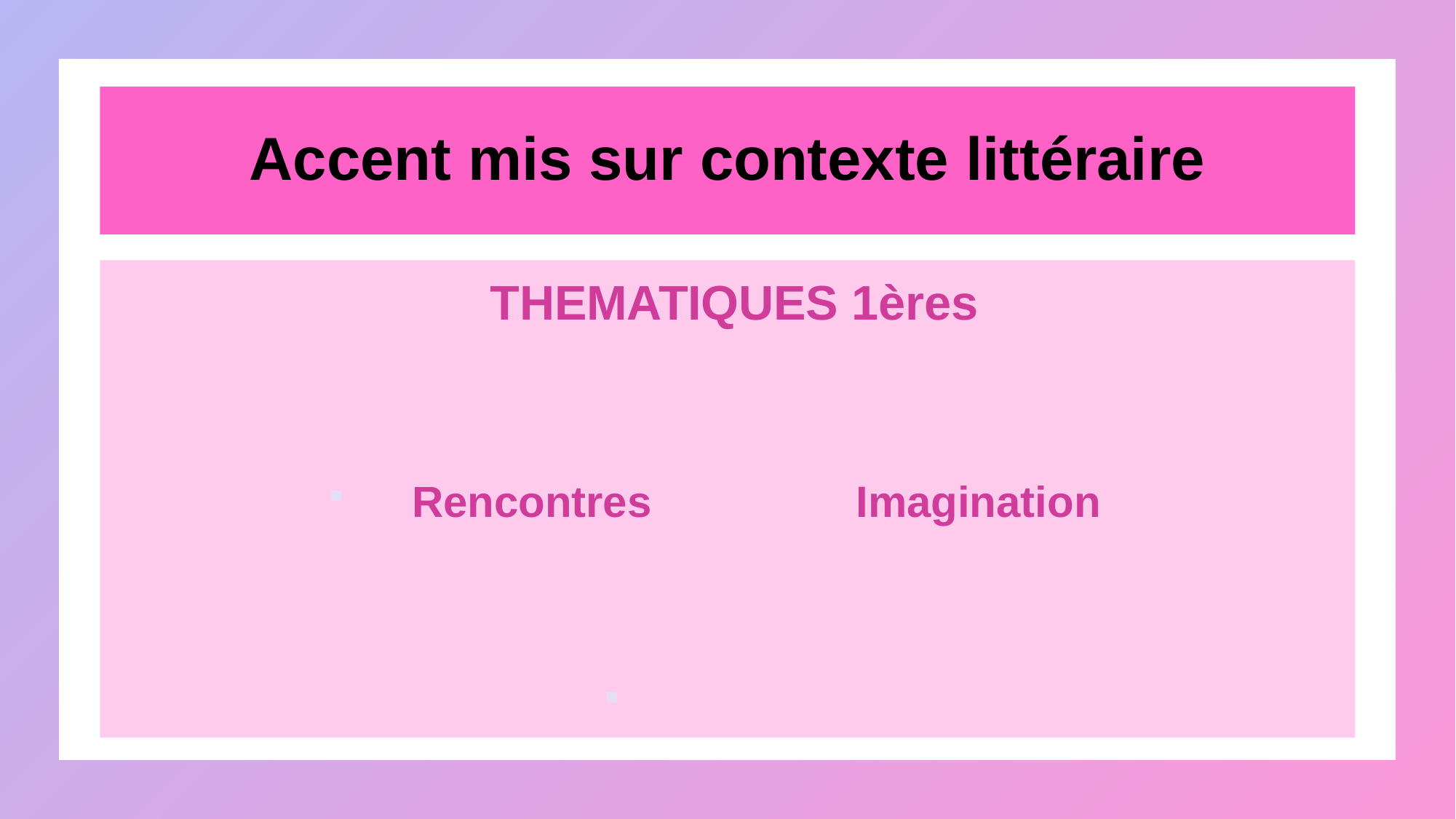

# Accent mis sur contexte littéraire
 THEMATIQUES 1ères

Rencontres	               Imagination